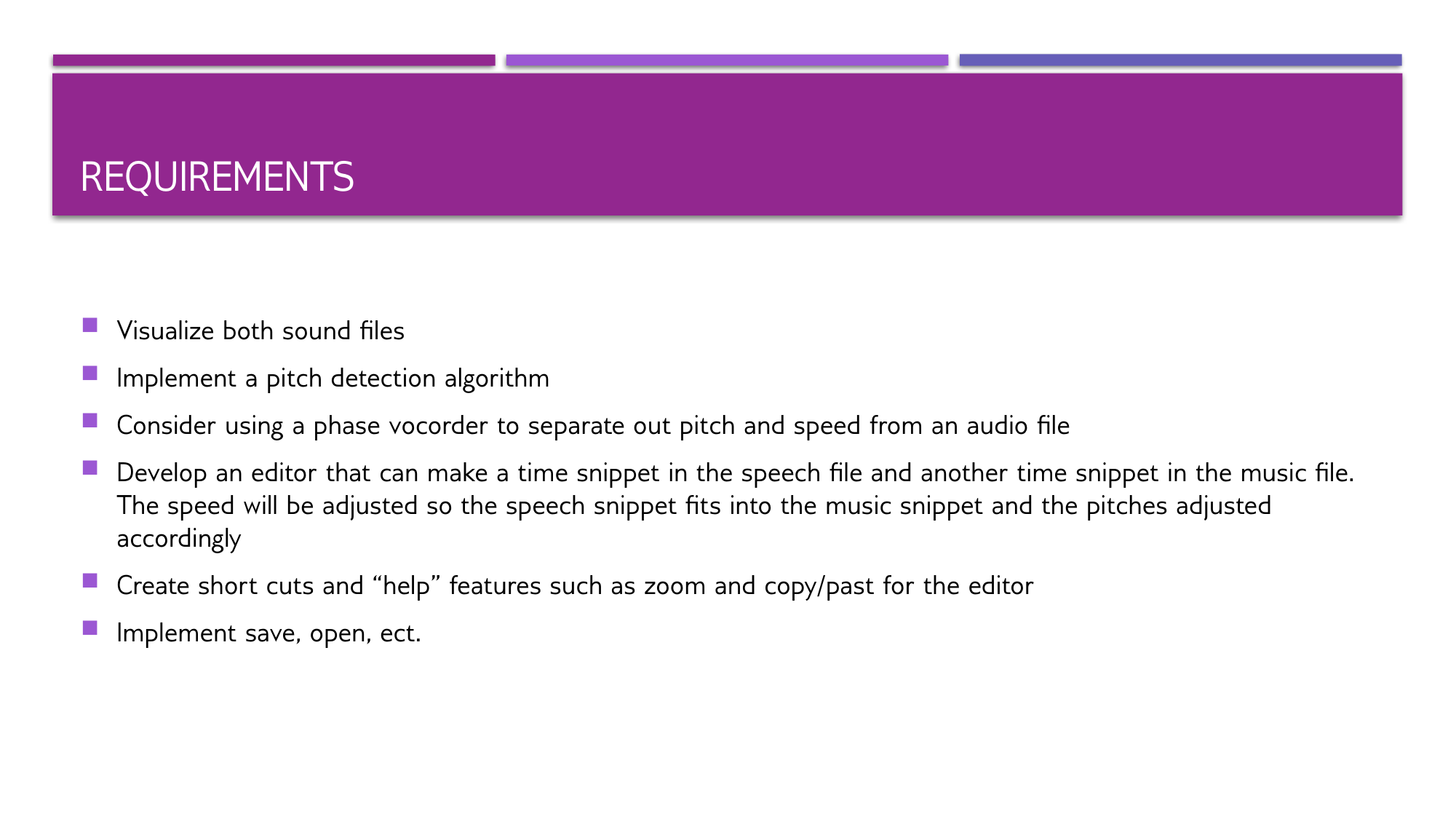

# Requirements
Visualize both sound files
Implement a pitch detection algorithm
Consider using a phase vocorder to separate out pitch and speed from an audio file
Develop an editor that can make a time snippet in the speech file and another time snippet in the music file. The speed will be adjusted so the speech snippet fits into the music snippet and the pitches adjusted accordingly
Create short cuts and “help” features such as zoom and copy/past for the editor
Implement save, open, ect.